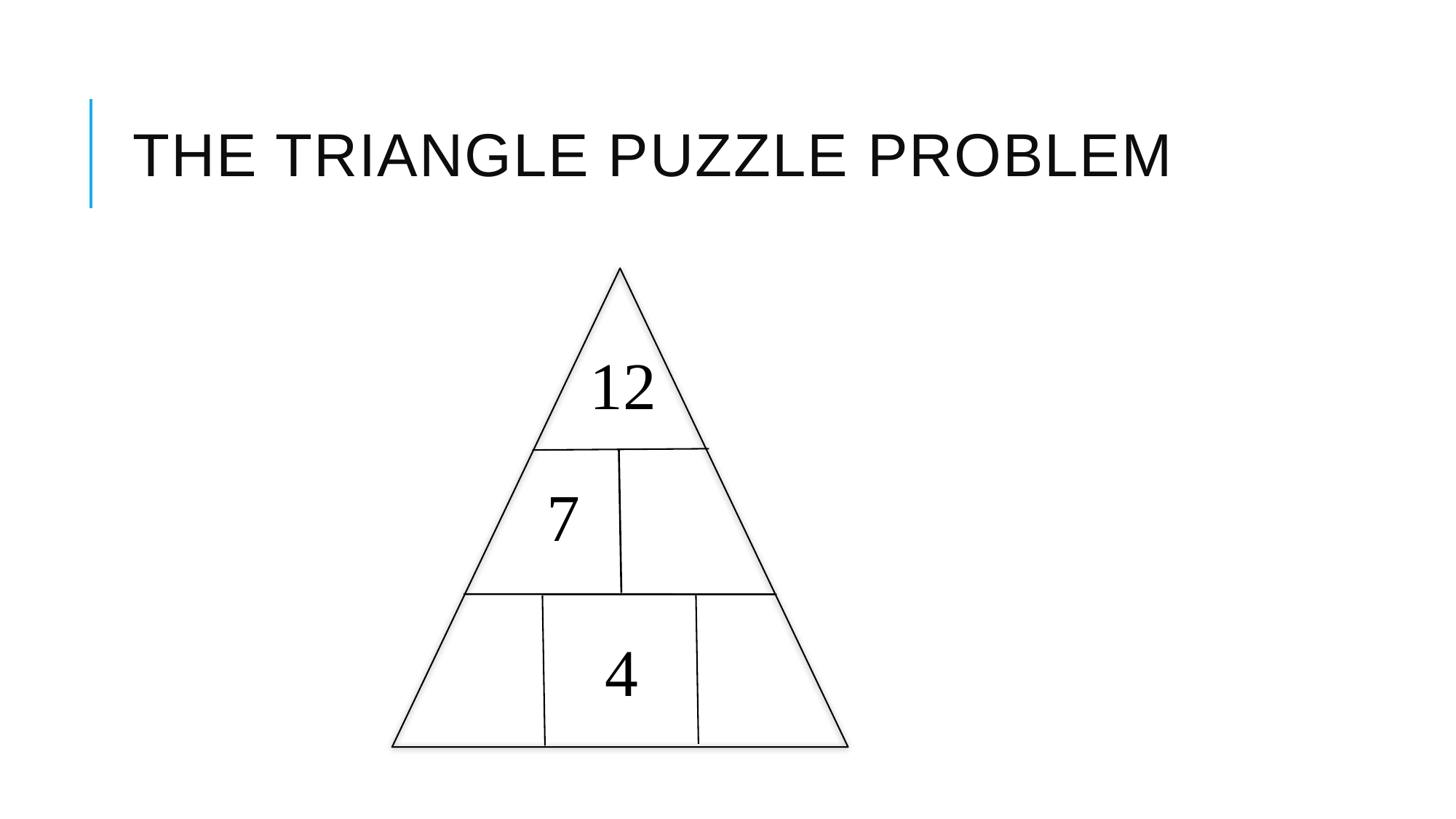

# The Triangle puzzle Problem

12
7
4